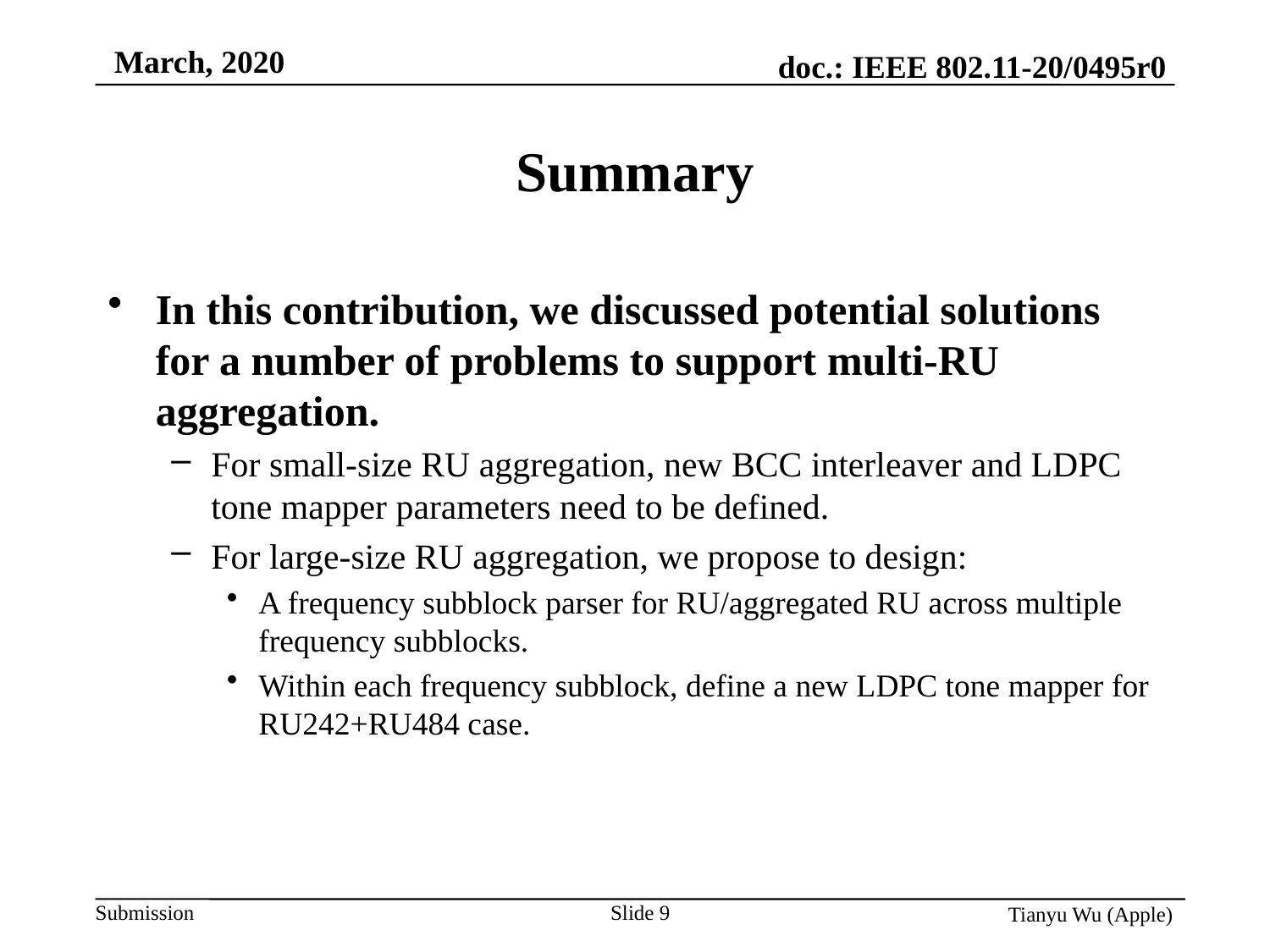

# Summary
In this contribution, we discussed potential solutions for a number of problems to support multi-RU aggregation.
For small-size RU aggregation, new BCC interleaver and LDPC tone mapper parameters need to be defined.
For large-size RU aggregation, we propose to design:
A frequency subblock parser for RU/aggregated RU across multiple frequency subblocks.
Within each frequency subblock, define a new LDPC tone mapper for RU242+RU484 case.

Slide 9